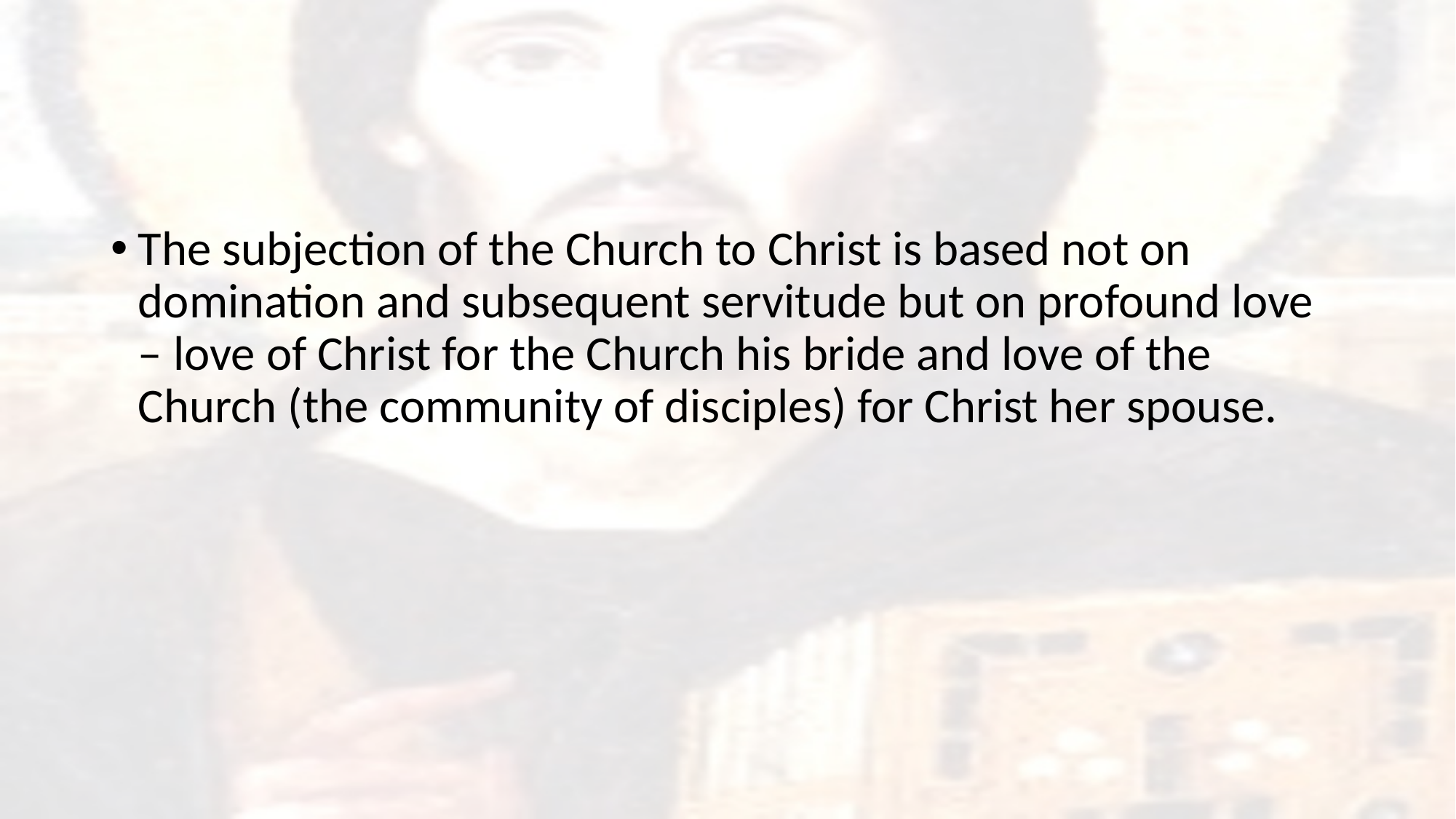

#
The subjection of the Church to Christ is based not on domination and subsequent servitude but on profound love – love of Christ for the Church his bride and love of the Church (the community of disciples) for Christ her spouse.